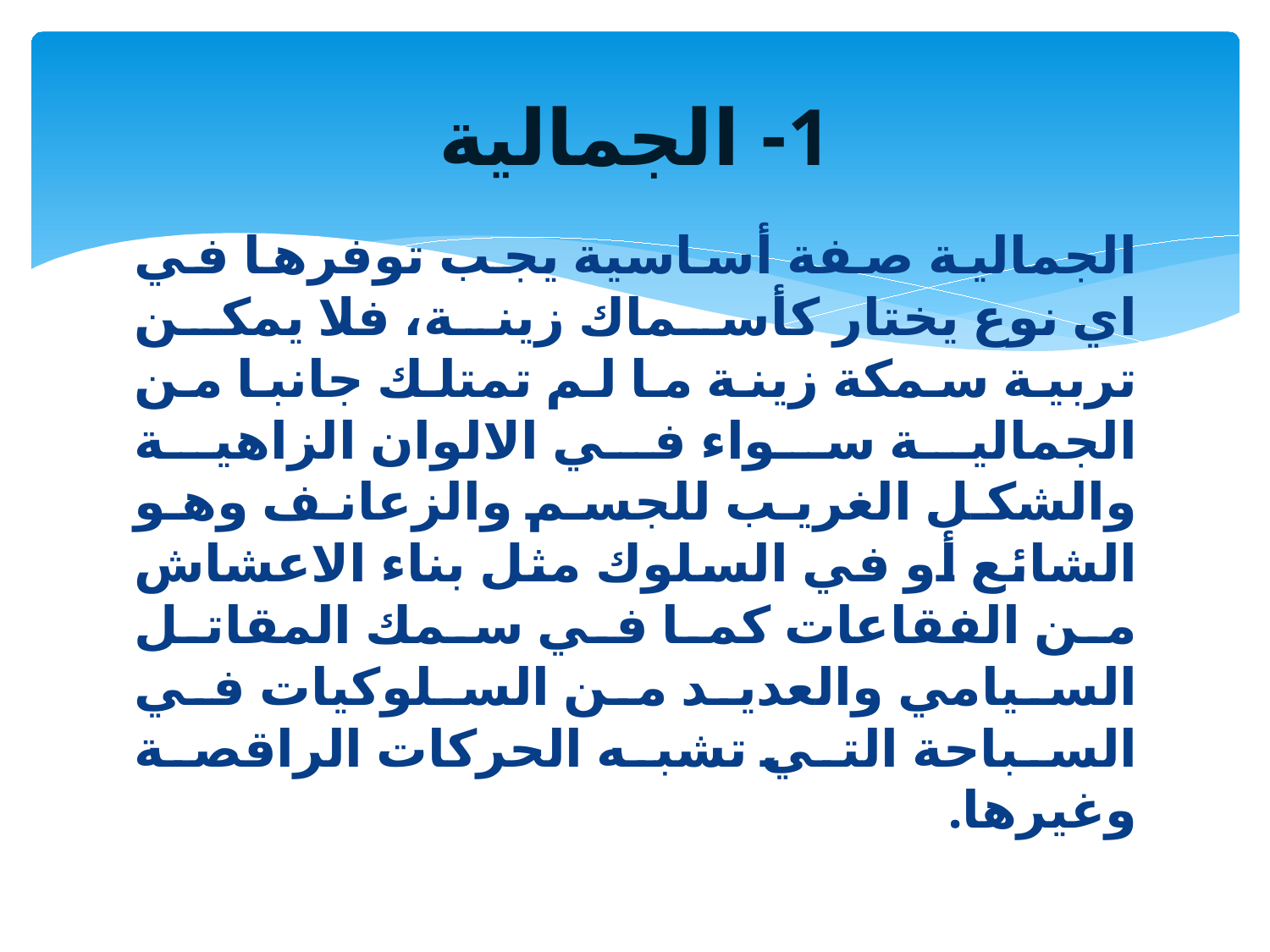

# 1- الجمالية
الجمالية صفة أساسية يجب توفرها في اي نوع يختار كأسماك زينة، فلا يمكن تربية سمكة زينة ما لم تمتلك جانبا من الجمالية سواء في الالوان الزاهية والشكل الغريب للجسم والزعانف وهو الشائع أو في السلوك مثل بناء الاعشاش من الفقاعات كما في سمك المقاتل السيامي والعديد من السلوكيات في السباحة التي تشبه الحركات الراقصة وغيرها.